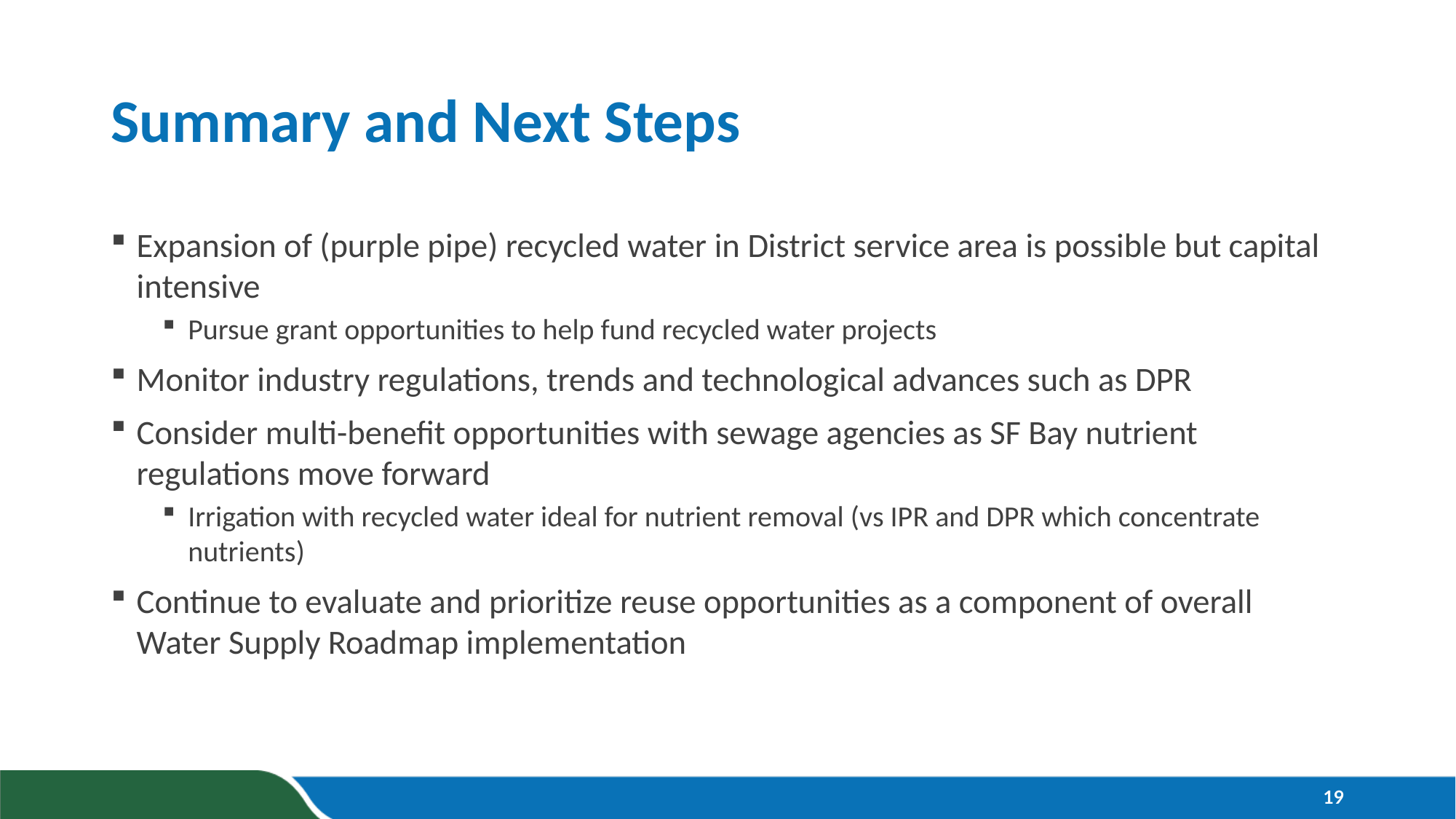

# Summary and Next Steps
Expansion of (purple pipe) recycled water in District service area is possible but capital intensive
Pursue grant opportunities to help fund recycled water projects
Monitor industry regulations, trends and technological advances such as DPR
Consider multi-benefit opportunities with sewage agencies as SF Bay nutrient regulations move forward
Irrigation with recycled water ideal for nutrient removal (vs IPR and DPR which concentrate nutrients)
Continue to evaluate and prioritize reuse opportunities as a component of overall Water Supply Roadmap implementation
19